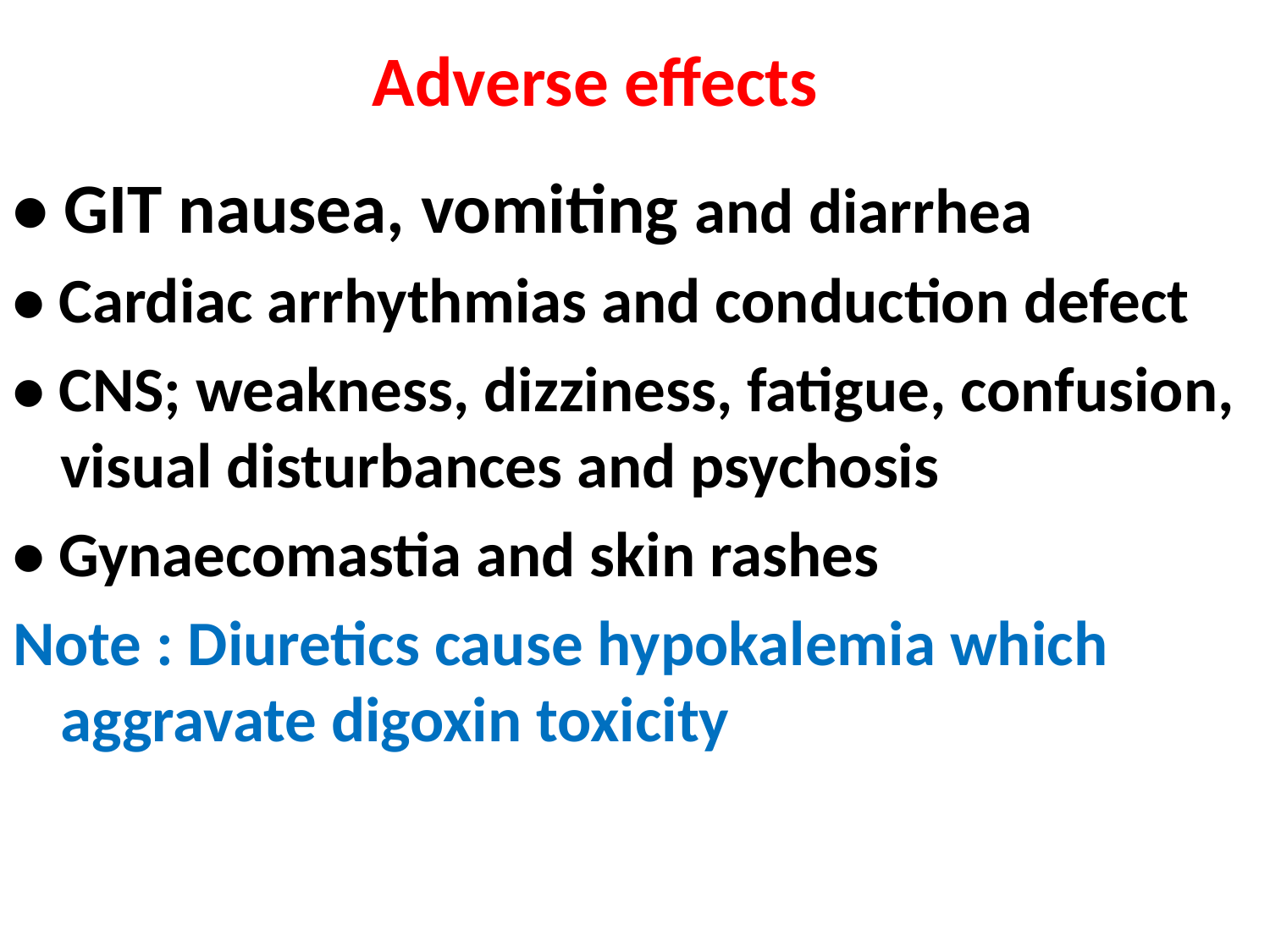

# Adverse effects
• GIT nausea, vomiting and diarrhea
• Cardiac arrhythmias and conduction defect
• CNS; weakness, dizziness, fatigue, confusion, visual disturbances and psychosis
• Gynaecomastia and skin rashes
Note : Diuretics cause hypokalemia which aggravate digoxin toxicity